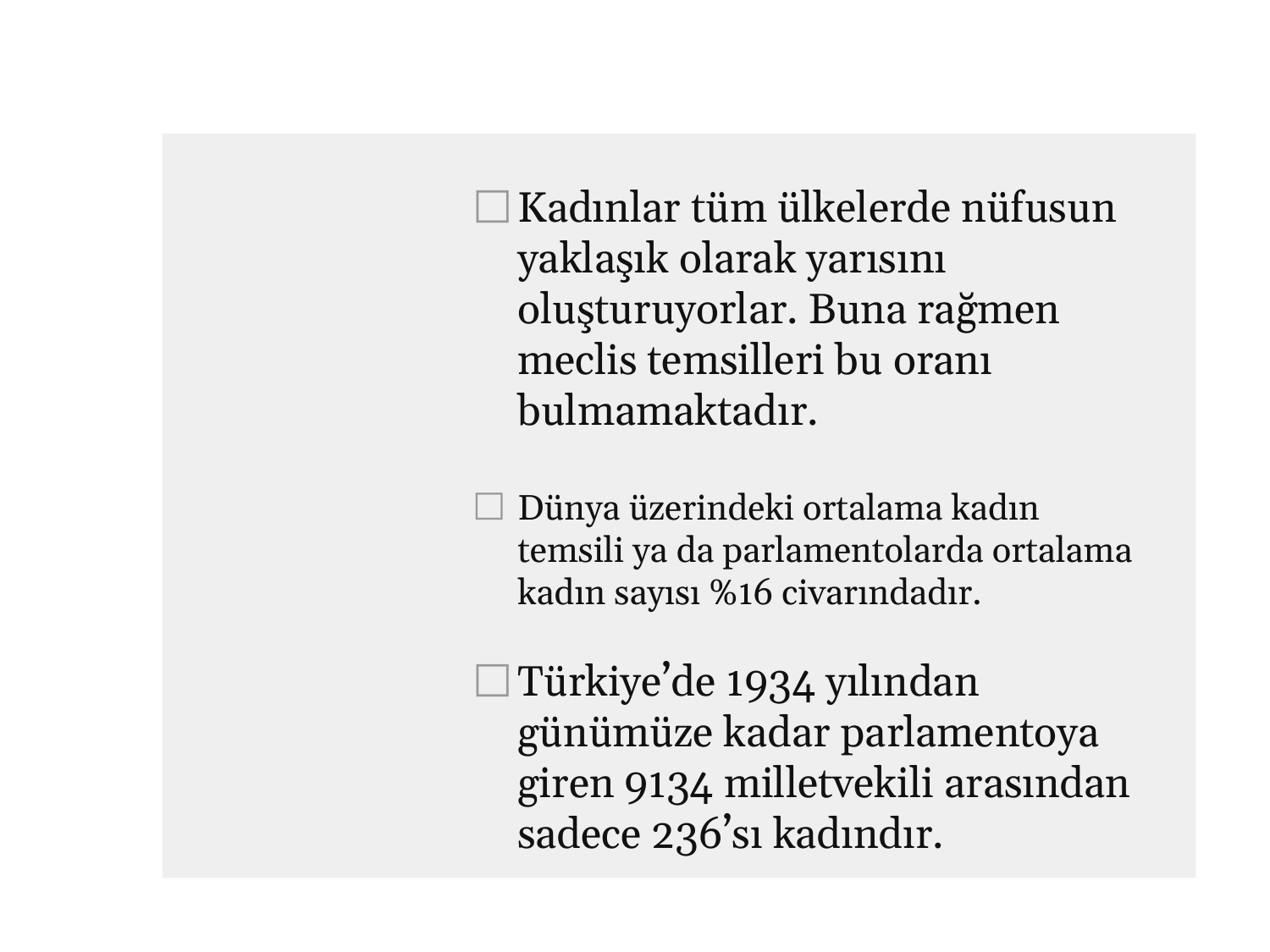

#
Kadınlar tüm ülkelerde nüfusun yaklaşık olarak yarısını oluşturuyorlar. Buna rağmen meclis temsilleri bu oranı bulmamaktadır.

Dünya üzerindeki ortalama kadın temsili ya da parlamentolarda ortalama kadın sayısı %16 civarındadır.

Türkiye’de 1934 yılından günümüze kadar parlamentoya giren 9134 milletvekili arasından sadece 236’sı kadındır.